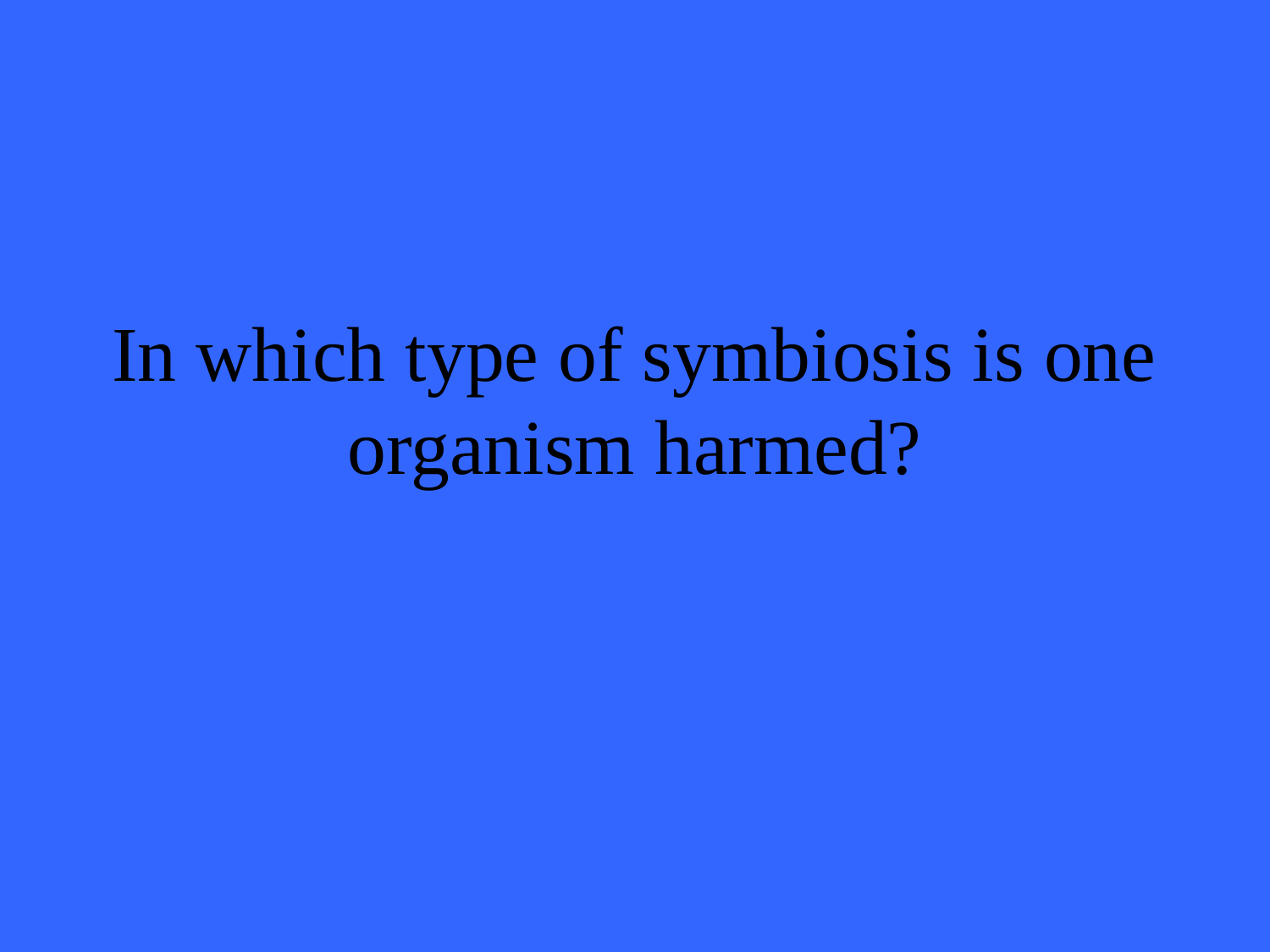

# In which type of symbiosis is one organism harmed?